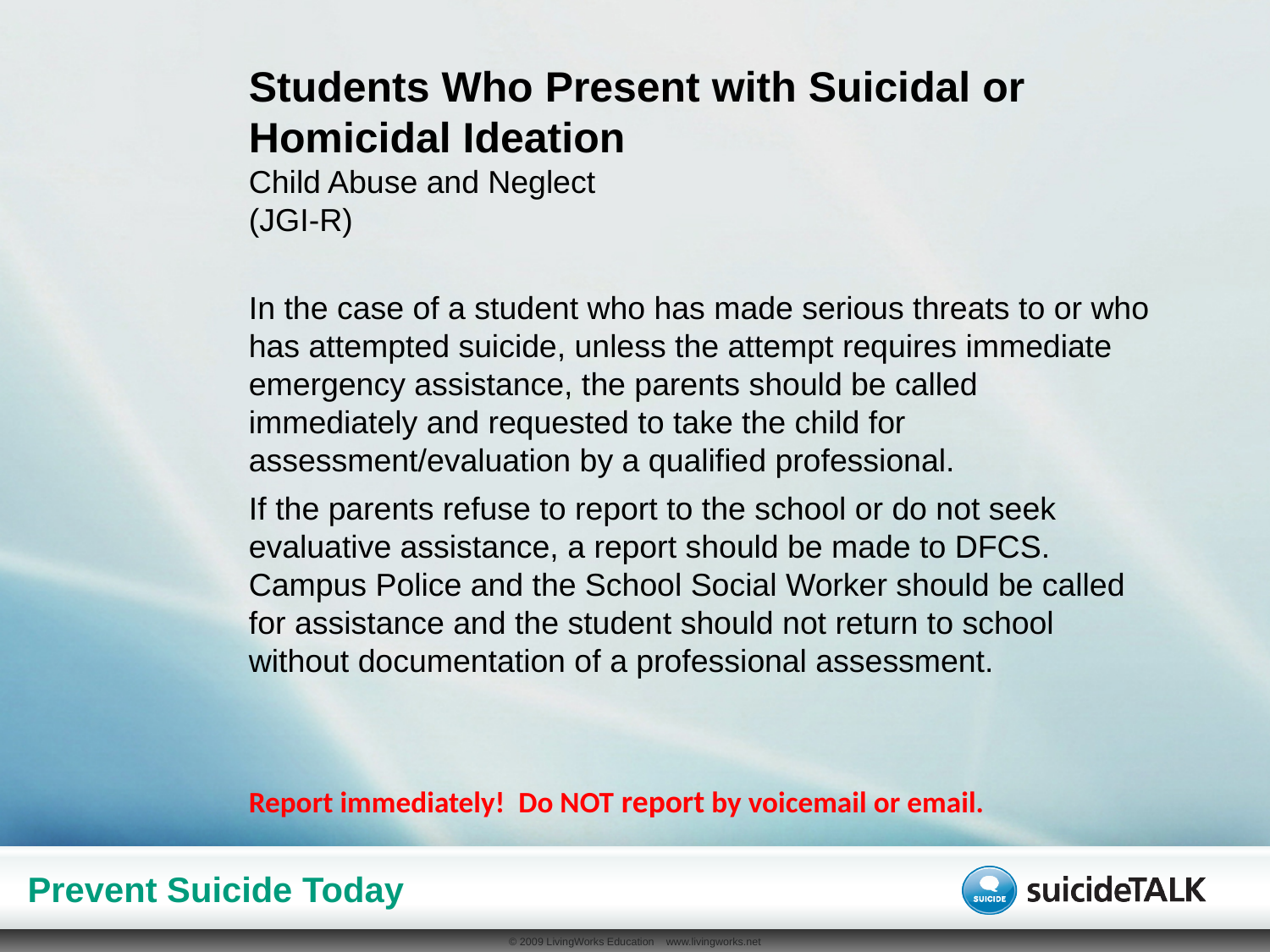

Students Who Present with Suicidal or Homicidal Ideation
Child Abuse and Neglect
(JGI-R)
In the case of a student who has made serious threats to or who has attempted suicide, unless the attempt requires immediate emergency assistance, the parents should be called immediately and requested to take the child for assessment/evaluation by a qualified professional.
If the parents refuse to report to the school or do not seek evaluative assistance, a report should be made to DFCS. Campus Police and the School Social Worker should be called for assistance and the student should not return to school without documentation of a professional assessment.
Report immediately!  Do NOT report by voicemail or email.
Prevent Suicide Today